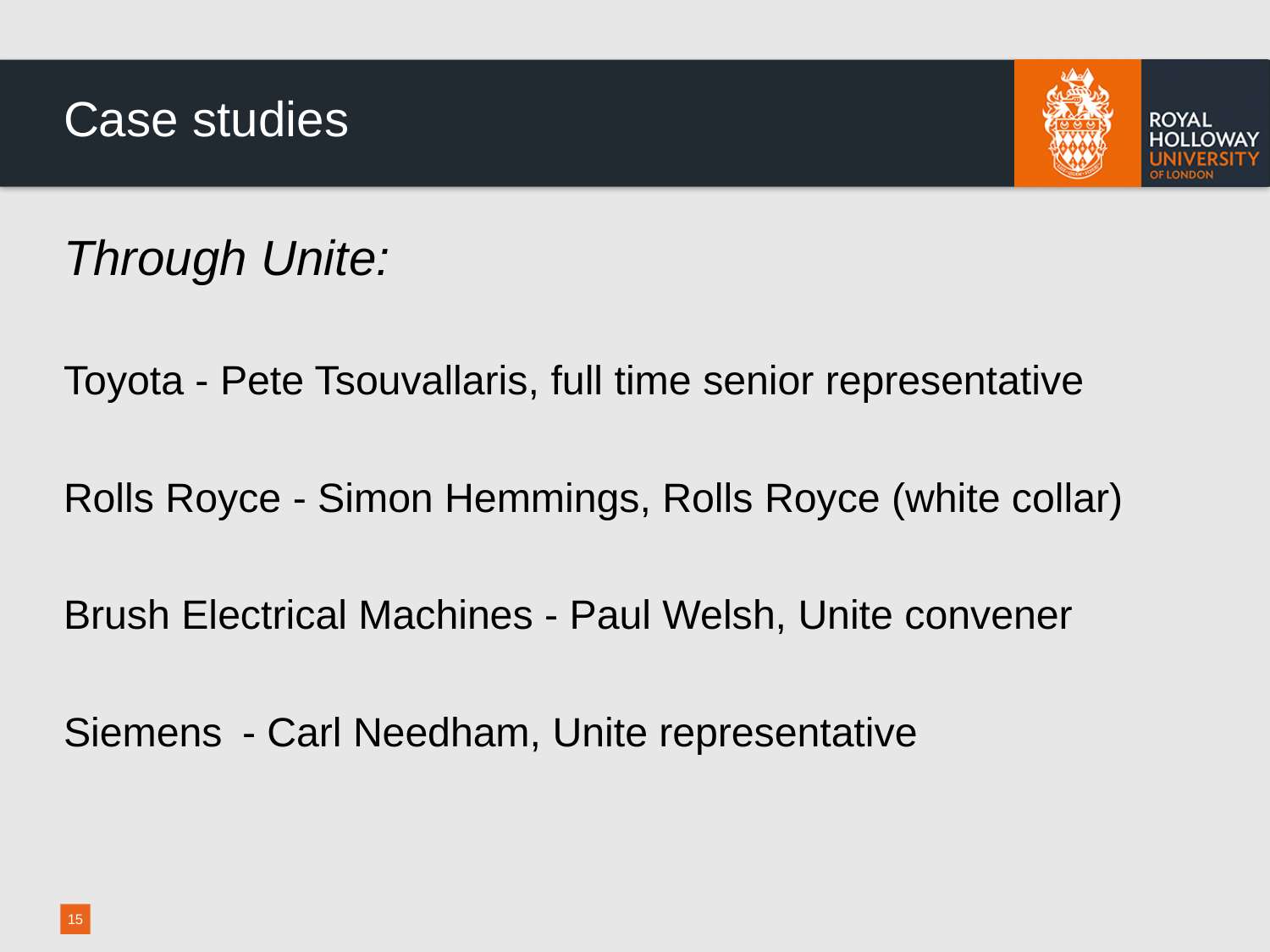

# Case studies
Through Unite:
Toyota - Pete Tsouvallaris, full time senior representative
Rolls Royce - Simon Hemmings, Rolls Royce (white collar)
Brush Electrical Machines - Paul Welsh, Unite convener
Siemens - Carl Needham, Unite representative
15